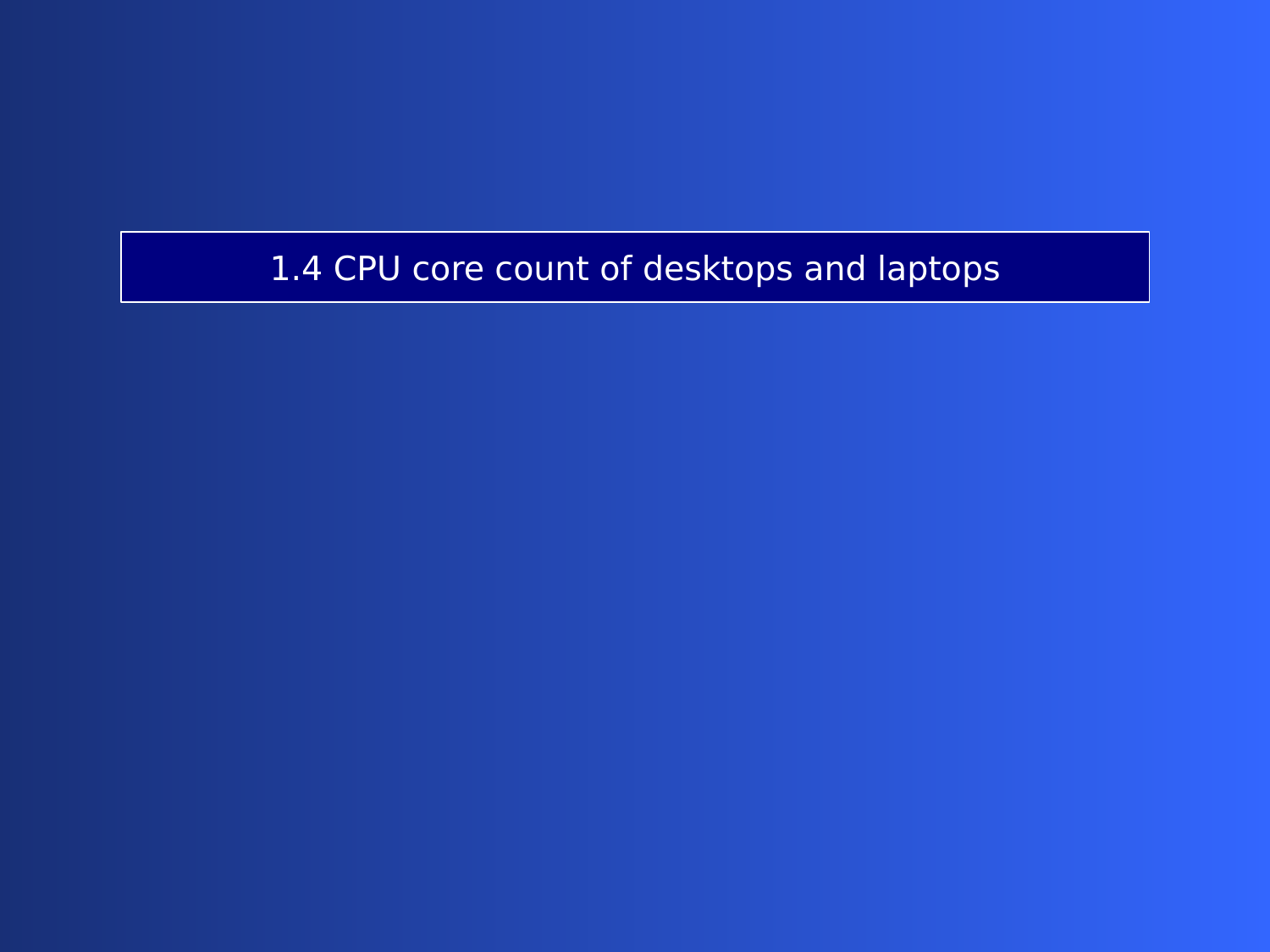

1.4 CPU core count of desktops and laptops